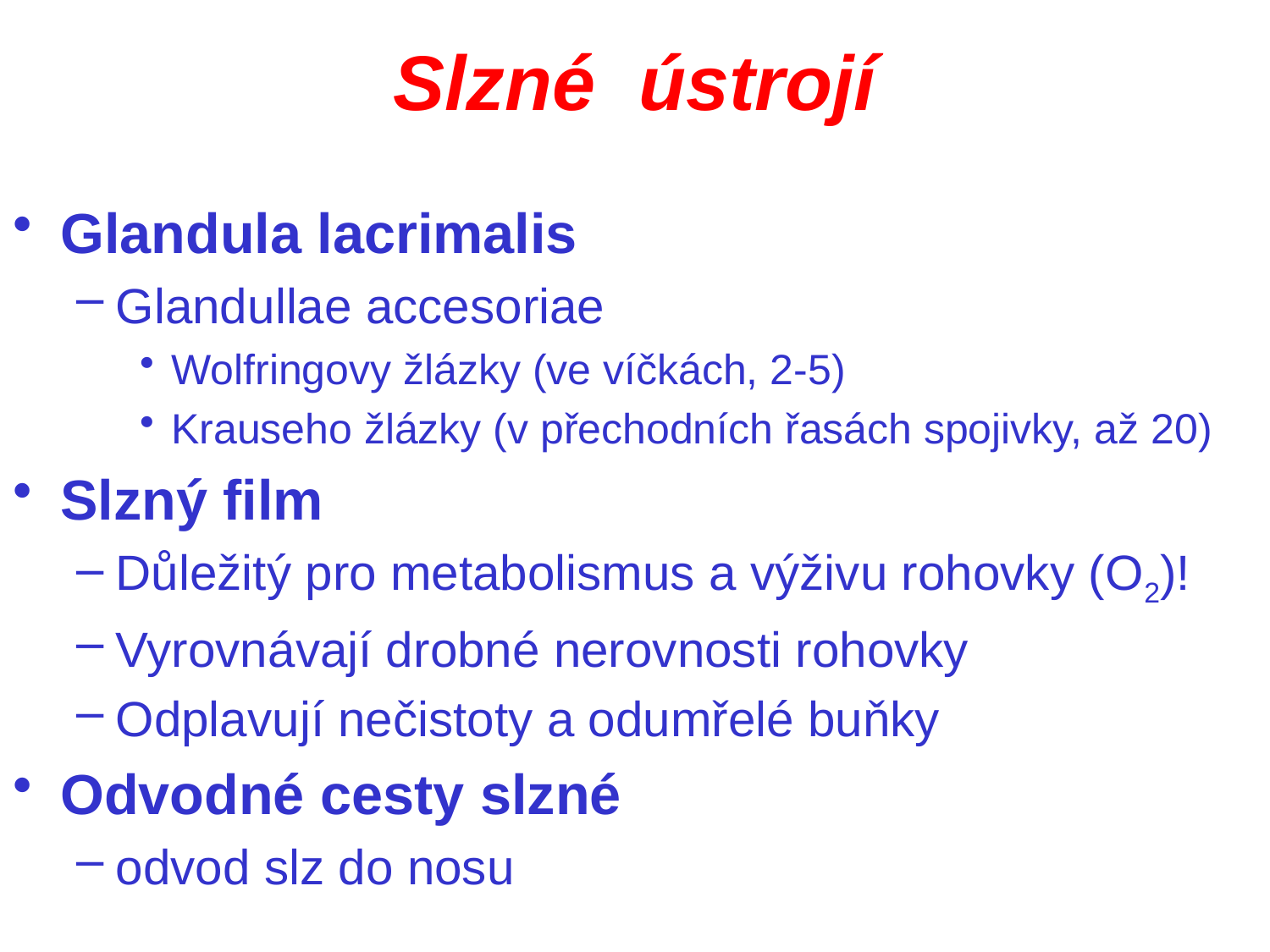

# Slzné  ústrojí
Glandula lacrimalis
Glandullae accesoriae
Wolfringovy žlázky (ve víčkách, 2-5)
Krauseho žlázky (v přechodních řasách spojivky, až 20)
Slzný film
Důležitý pro metabolismus a výživu rohovky (O2)!
Vyrovnávají drobné nerovnosti rohovky
Odplavují nečistoty a odumřelé buňky
Odvodné cesty slzné
odvod slz do nosu